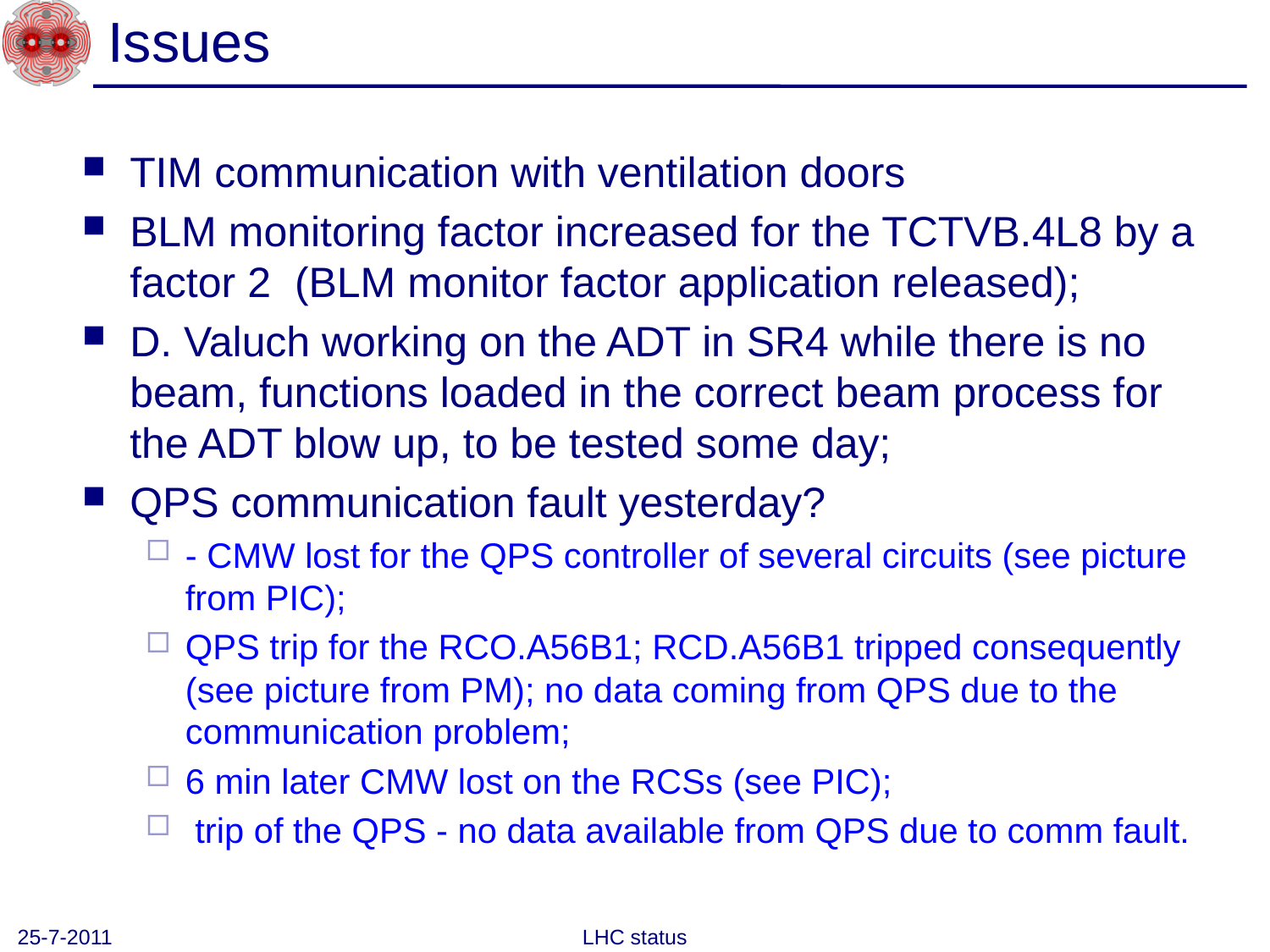

# Issues
TIM communication with ventilation doors
BLM monitoring factor increased for the TCTVB.4L8 by a factor 2  (BLM monitor factor application released);
D. Valuch working on the ADT in SR4 while there is no beam, functions loaded in the correct beam process for the ADT blow up, to be tested some day;
QPS communication fault yesterday?
- CMW lost for the QPS controller of several circuits (see picture from PIC);
QPS trip for the RCO.A56B1; RCD.A56B1 tripped consequently (see picture from PM); no data coming from QPS due to the communication problem;
6 min later CMW lost on the RCSs (see PIC);
 trip of the QPS - no data available from QPS due to comm fault.
25-7-2011
LHC status